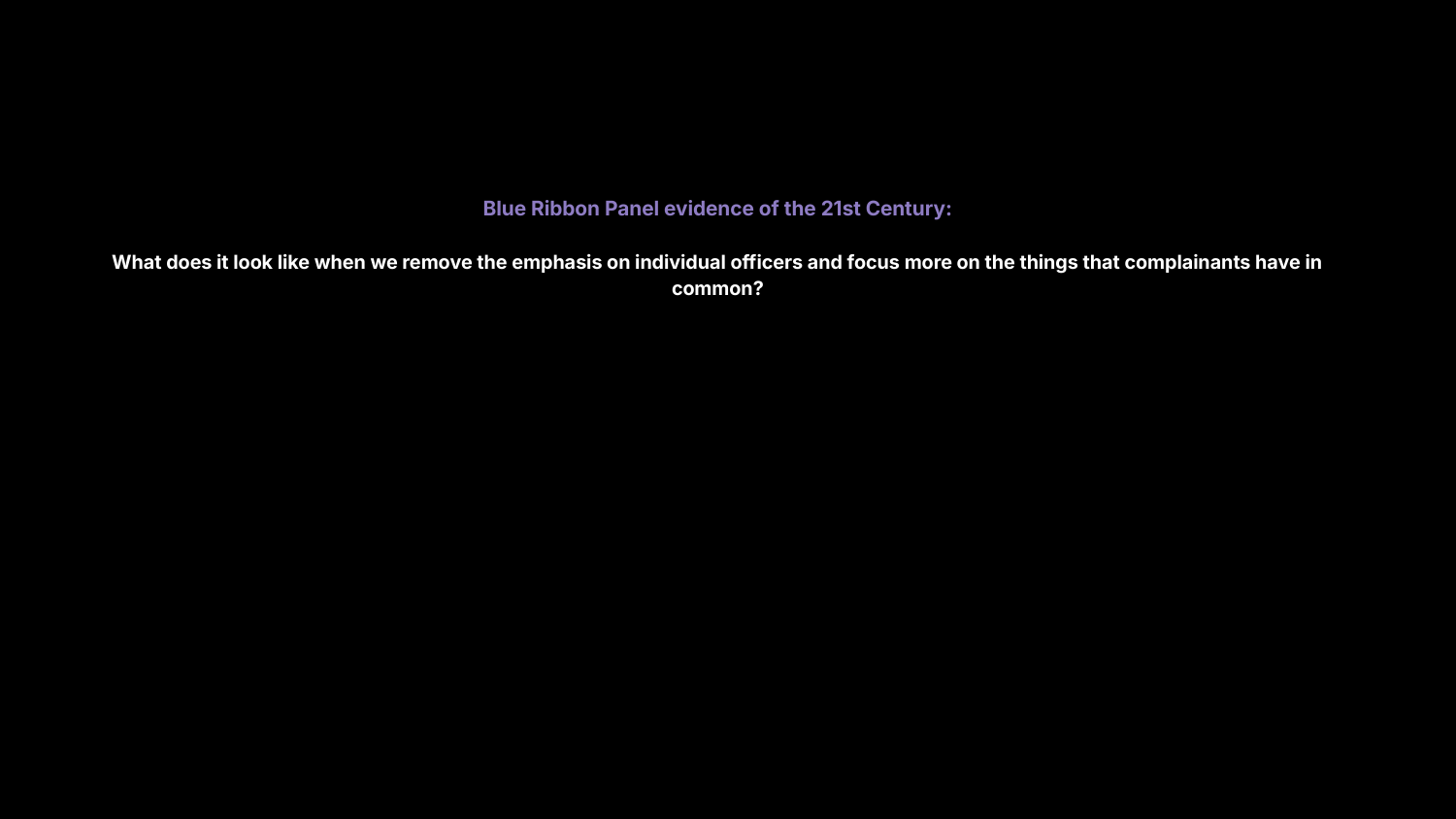

#
Blue Ribbon Panel evidence of the 21st Century:

What does it look like when we remove the emphasis on individual officers and focus more on the things that complainants have in common?